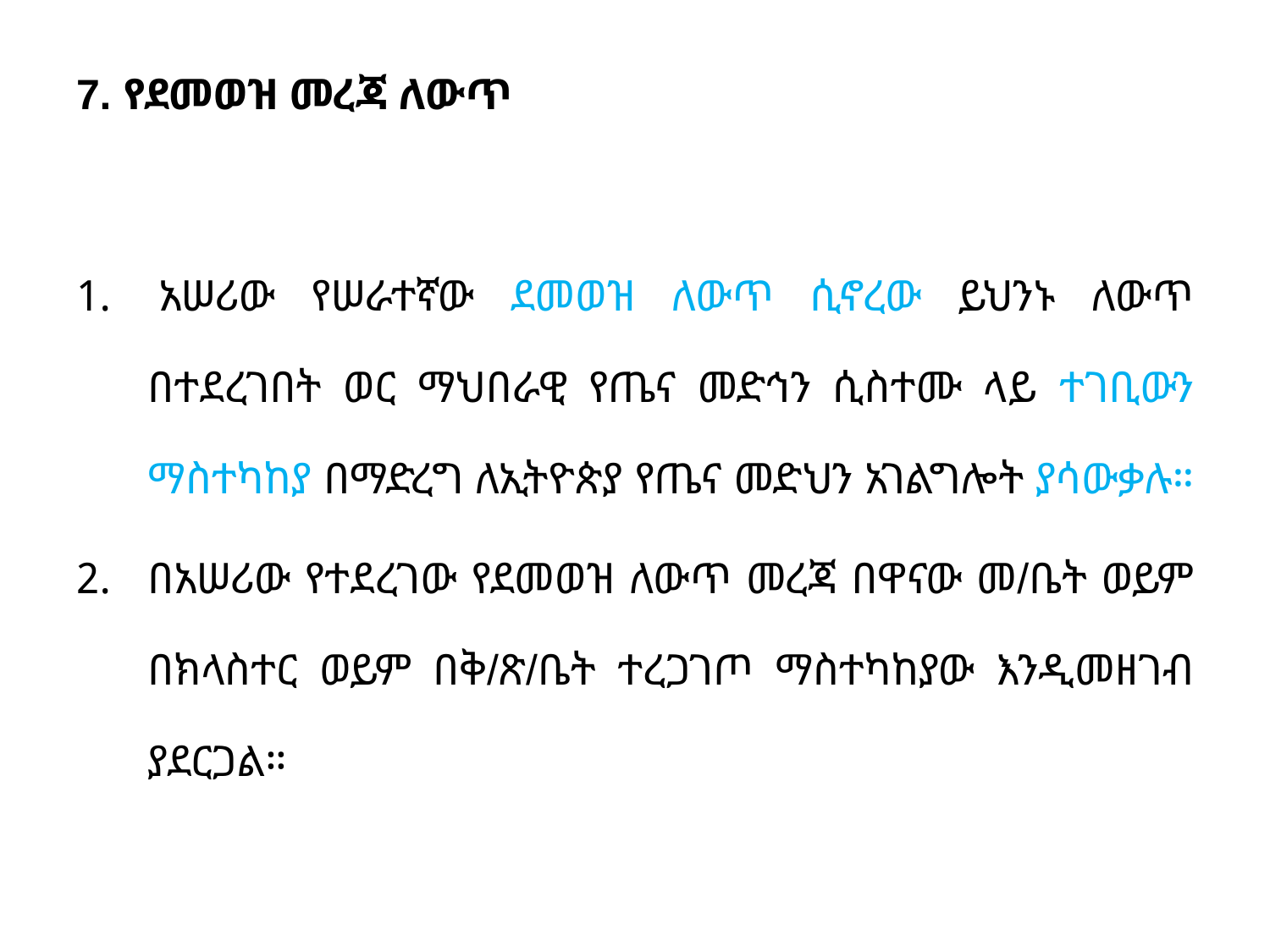

# 7. የደመወዝ መረጃ ለውጥ
 አሠሪው የሠራተኛው ደመወዝ ለውጥ ሲኖረው ይህንኑ ለውጥ በተደረገበት ወር ማህበራዊ የጤና መድኅን ሲስተሙ ላይ ተገቢውን ማስተካከያ በማድረግ ለኢትዮጵያ የጤና መድህን አገልግሎት ያሳውቃሉ።
በአሠሪው የተደረገው የደመወዝ ለውጥ መረጃ በዋናው መ/ቤት ወይም በክላስተር ወይም በቅ/ጽ/ቤት ተረጋገጦ ማስተካከያው እንዲመዘገብ ያደርጋል።